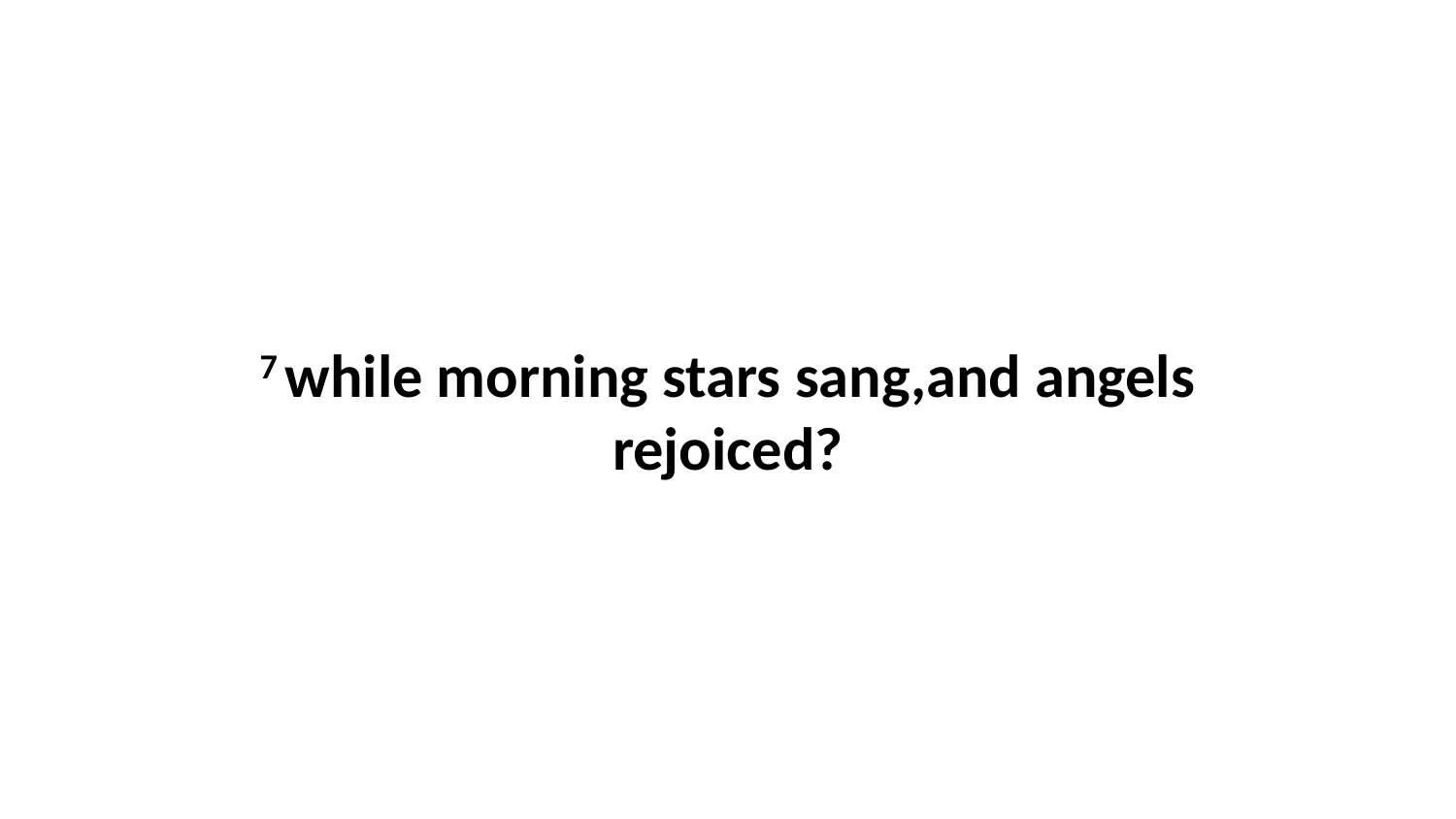

7 while morning stars sang,and angels rejoiced?